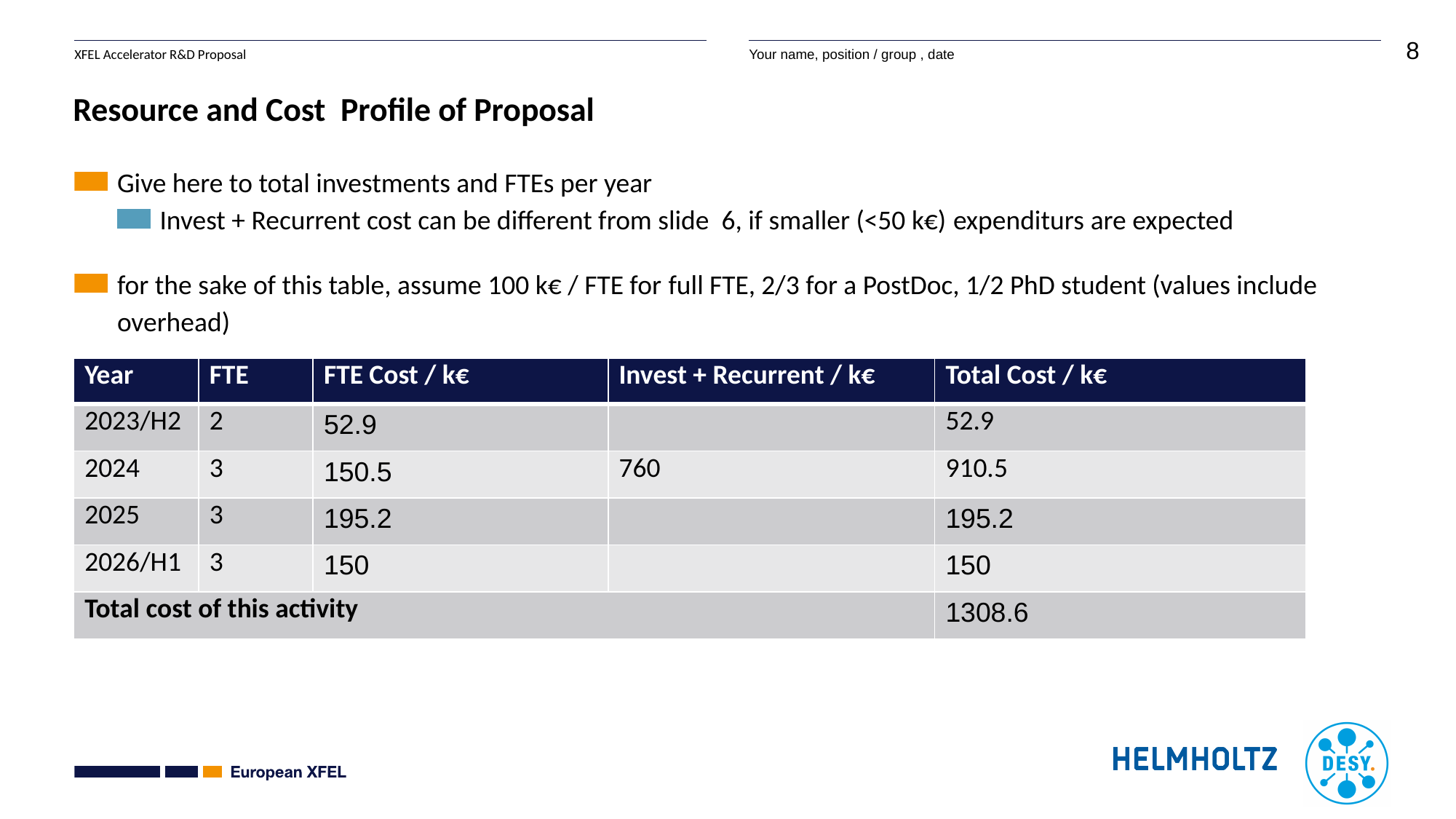

# Resource and Cost  Profile of Proposal
Give here to total investments and FTEs per year
Invest + Recurrent cost can be different from slide  6, if smaller (<50 k€) expenditurs are expected
for the sake of this table, assume 100 k€ / FTE for full FTE, 2/3 for a PostDoc, 1/2 PhD student (values include overhead)
| Year | FTE | FTE Cost / k€ | Invest + Recurrent / k€ | Total Cost / k€ |
| --- | --- | --- | --- | --- |
| 2023/H2 | 2 | 52.9 |  | 52.9 |
| 2024 | 3 | 150.5 | 760 | 910.5 |
| 2025 | 3 | 195.2 |  | 195.2 |
| 2026/H1 | 3 | 150 |  | 150 |
| Total cost of this activity |  |  |  | 1308.6 |